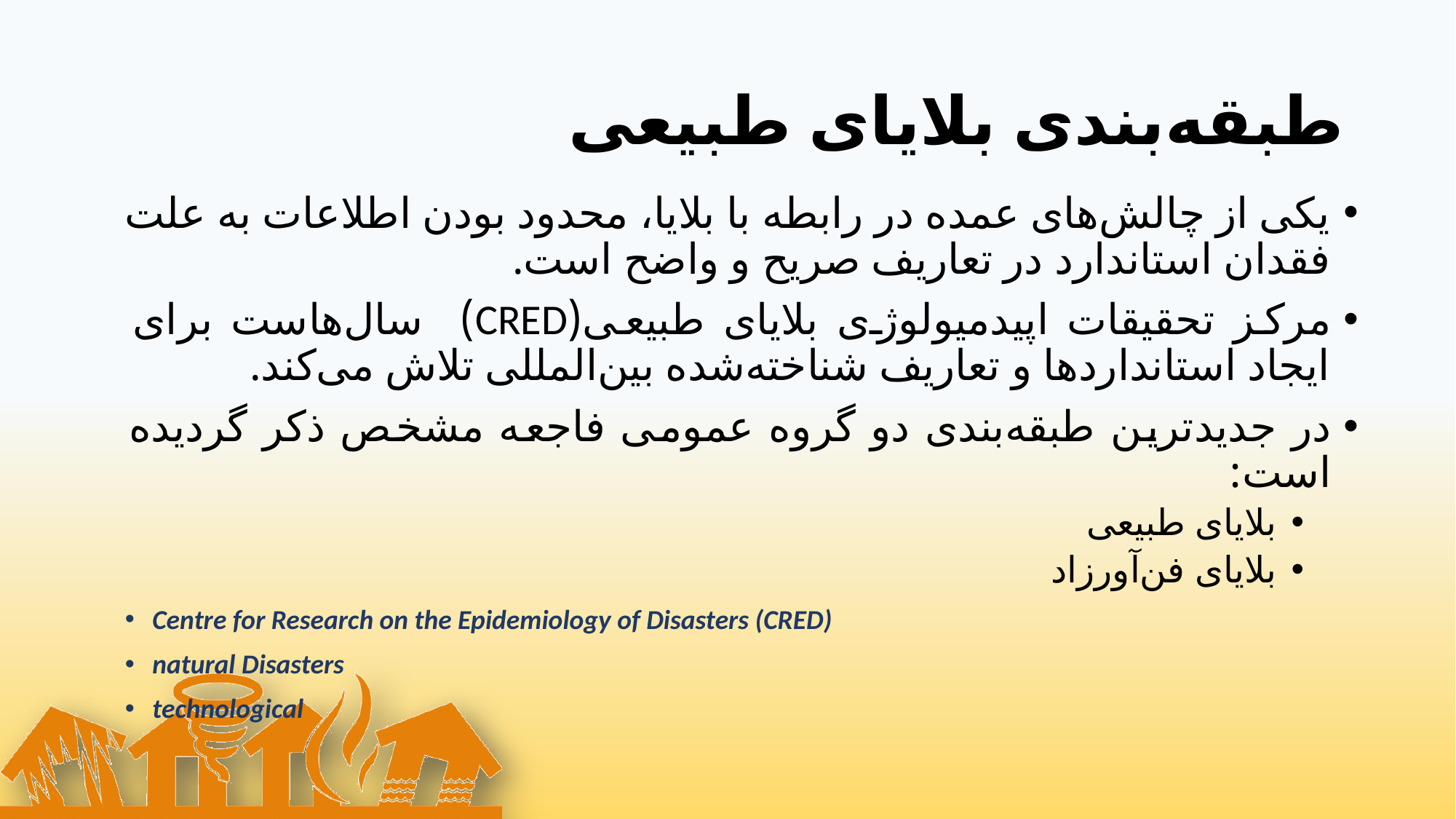

# طبقه‌بندی بلایای طبیعی
یکی از چالش‌های عمده در رابطه با بلایا، محدود بودن اطلاعات به علت فقدان استاندارد در تعاریف صریح و واضح است.
مرکز تحقیقات اپیدمیولوژی بلایای طبیعی(CRED)  سال‌هاست برای ایجاد استانداردها و تعاریف شناخته‌شده بین‌المللی تلاش می‌کند.
در جدیدترین طبقه‌بندی دو گروه عمومی فاجعه مشخص ذکر گردیده است:
بلایای طبیعی
بلایای فن‌آورزاد
Centre for Research on the Epidemiology of Disasters (CRED)
natural Disasters
technological